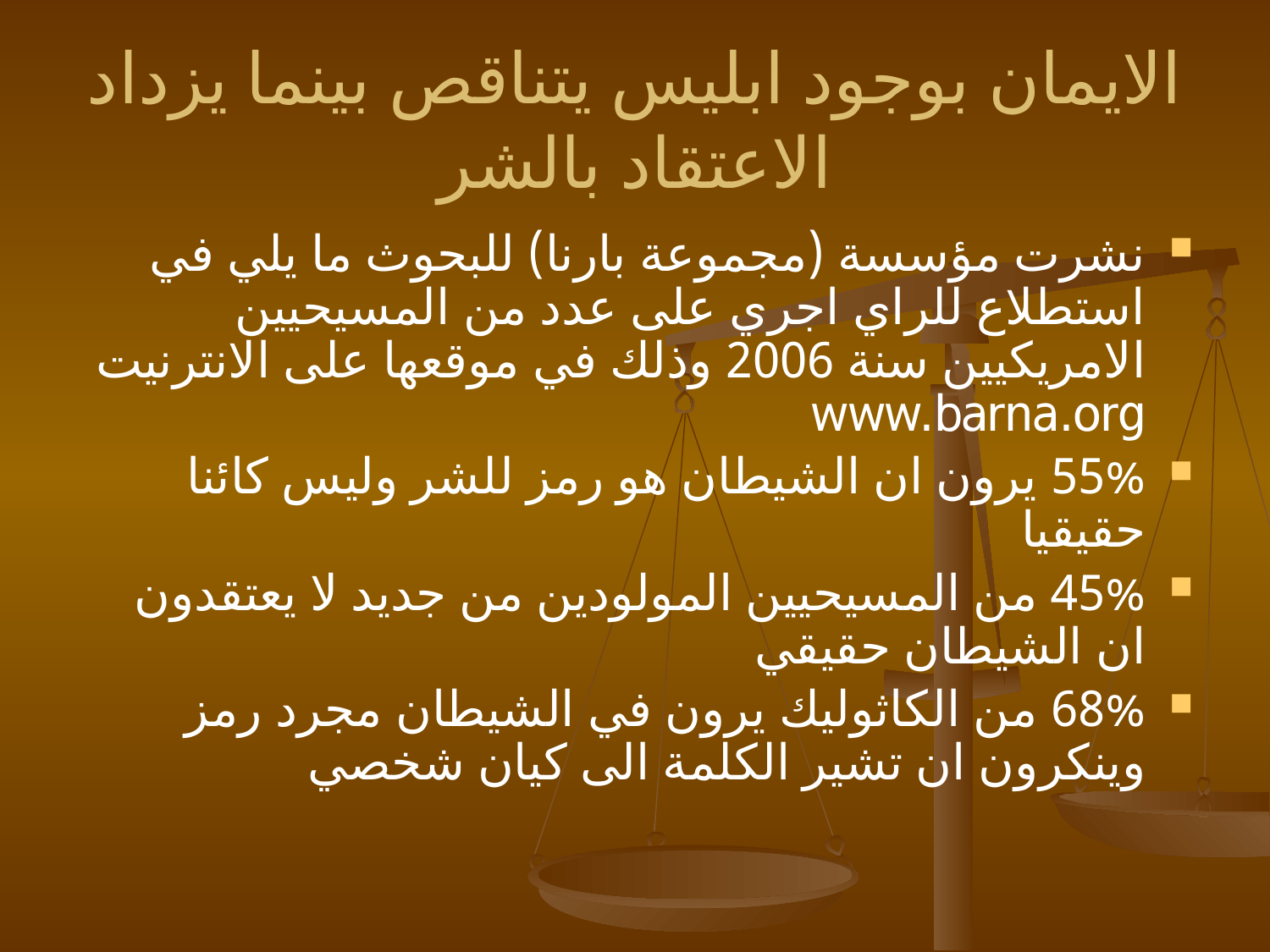

# الايمان بوجود ابليس يتناقص بينما يزداد الاعتقاد بالشر
نشرت مؤسسة (مجموعة بارنا) للبحوث ما يلي في استطلاع للراي اجري على عدد من المسيحيين الامريكيين سنة 2006 وذلك في موقعها على الانترنيت www.barna.org
55% يرون ان الشيطان هو رمز للشر وليس كائنا حقيقيا
45% من المسيحيين المولودين من جديد لا يعتقدون ان الشيطان حقيقي
68% من الكاثوليك يرون في الشيطان مجرد رمز وينكرون ان تشير الكلمة الى كيان شخصي